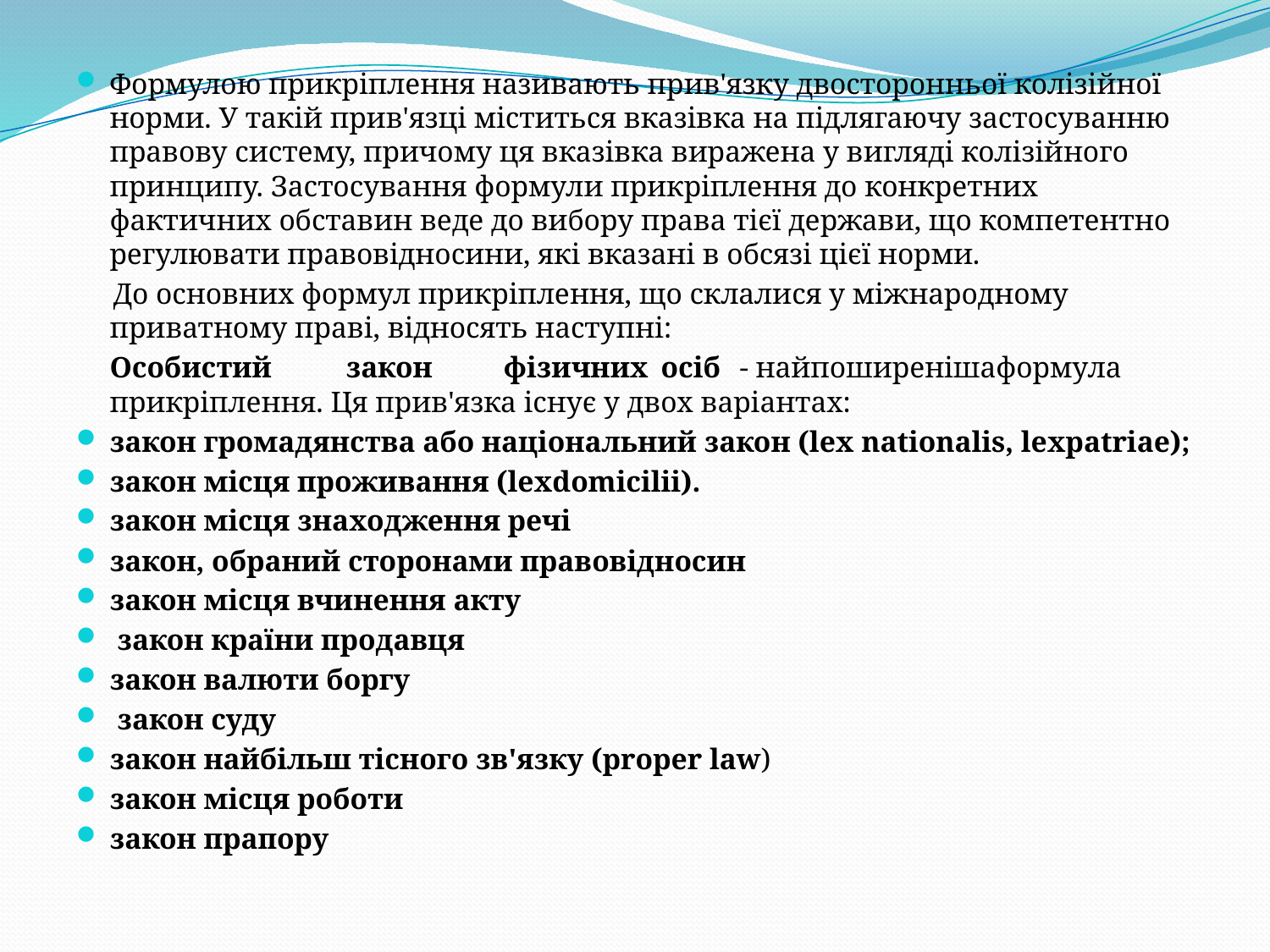

Формулою прикріплення називають прив'язку двосторонньої колізійної норми. У такій прив'язці міститься вказівка на підлягаючу застосуванню правову систему, причому ця вказівка виражена у вигляді колізійного принципу. Застосування формули прикріплення до конкретних фактичних обставин веде до вибору права тієї держави, що компетентно регулювати правовідносини, які вказані в обсязі цієї норми.
     До основних формул прикріплення, що склалися у міжнародному приватному праві, відносять наступні:
	Особистий	закон	фізичних	осіб	- найпоширенішаформула прикріплення. Ця прив'язка існує у двох варіантах:
закон громадянства або національний закон (lex nationalis, lexpatriae);
закон місця проживання (lexdomicilii).
закон місця знаходження речі
закон, обраний сторонами правовідносин
закон місця вчинення акту
 закон країни продавця
закон валюти боргу
 закон суду
закон найбільш тісного зв'язку (proper law)
закон місця роботи
закон прапору